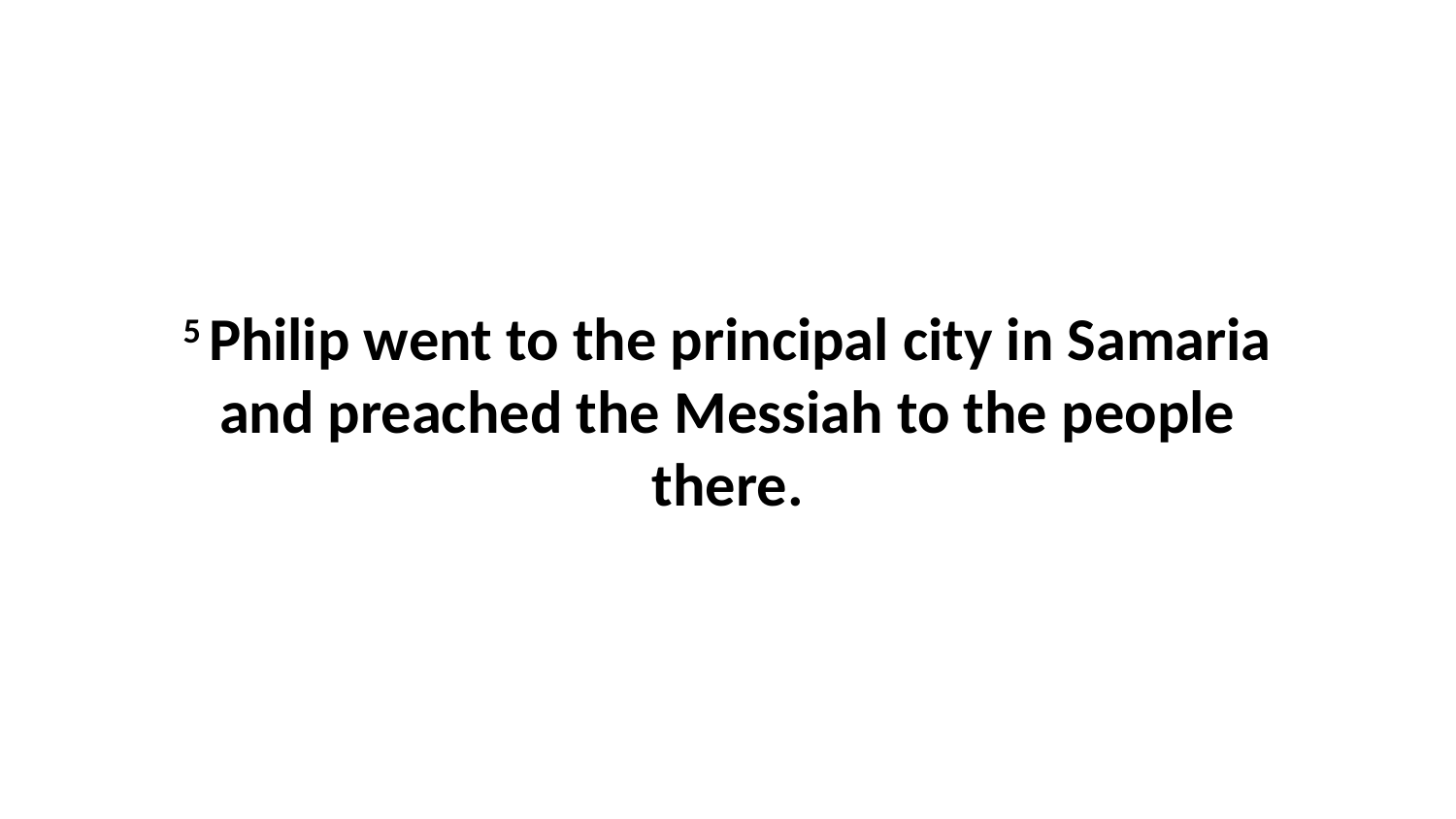

5 Philip went to the principal city in Samaria and preached the Messiah to the people there.